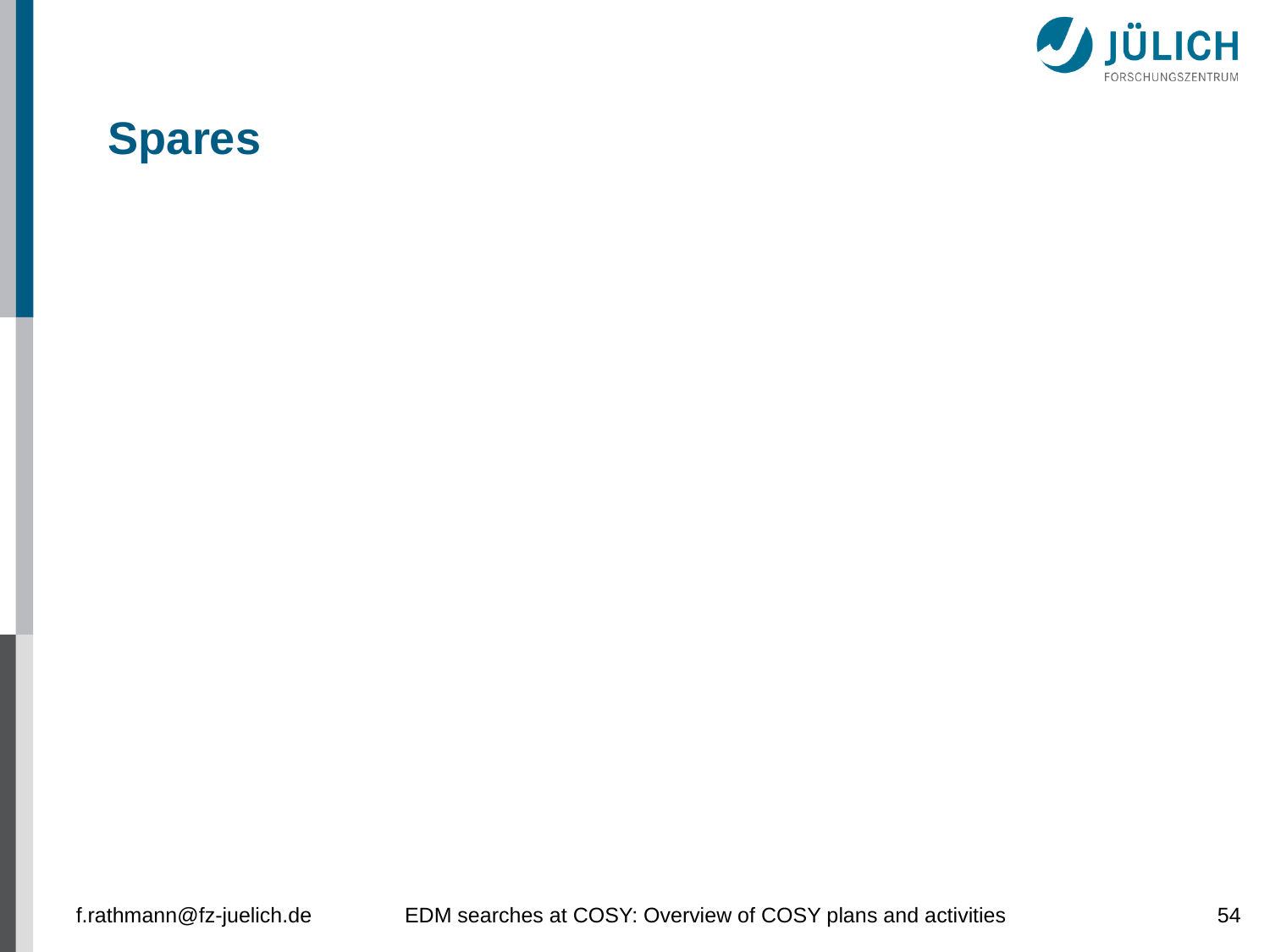

# Spares

f.rathmann@fz-juelich.de
EDM searches at COSY: Overview of COSY plans and activities
54